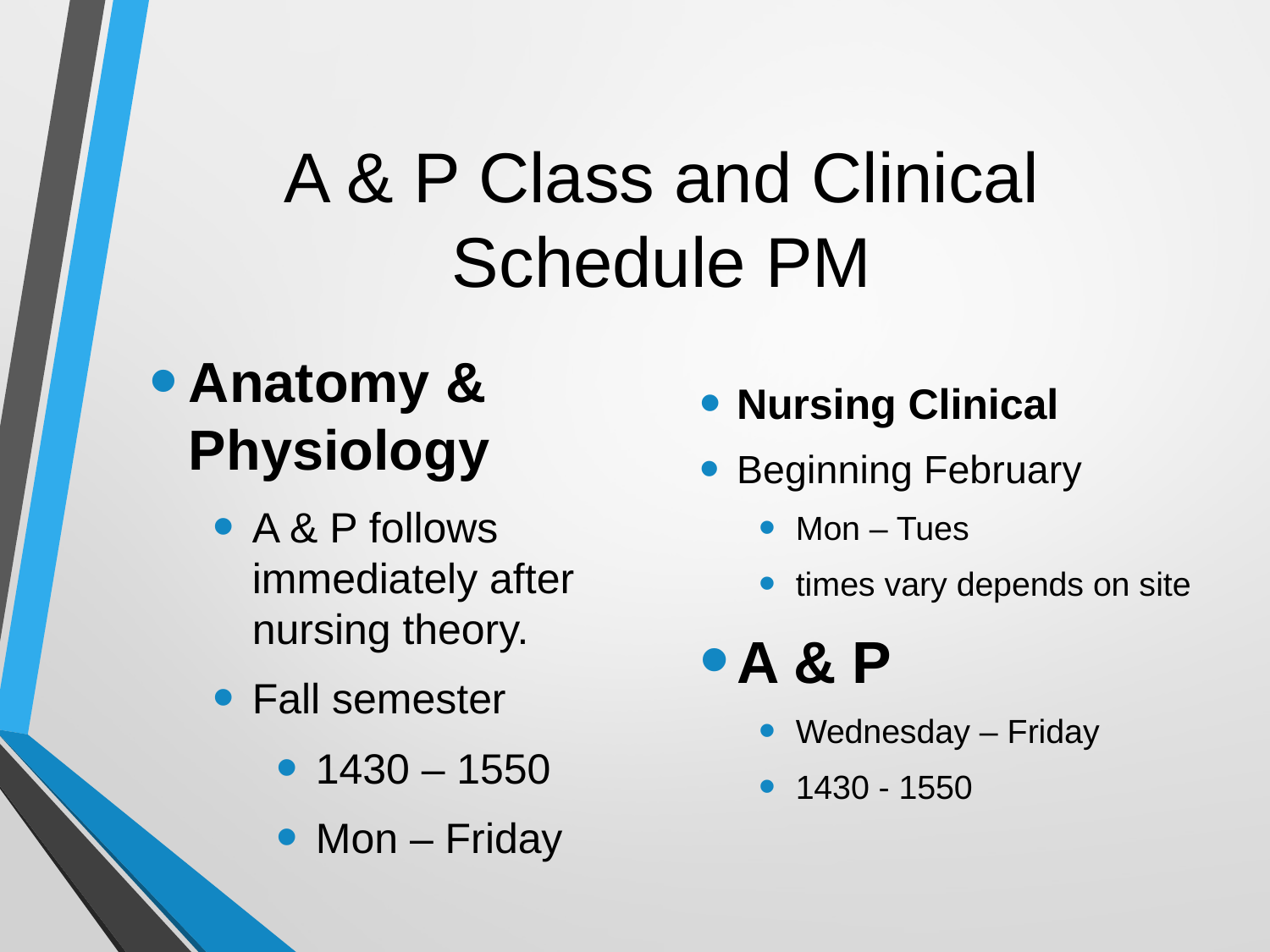

# A & P Class and Clinical Schedule PM
Anatomy & Physiology
A & P follows immediately after nursing theory.
Fall semester
1430 – 1550
Mon – Friday
Nursing Clinical
Beginning February
Mon – Tues
times vary depends on site
A & P
Wednesday – Friday
1430 - 1550